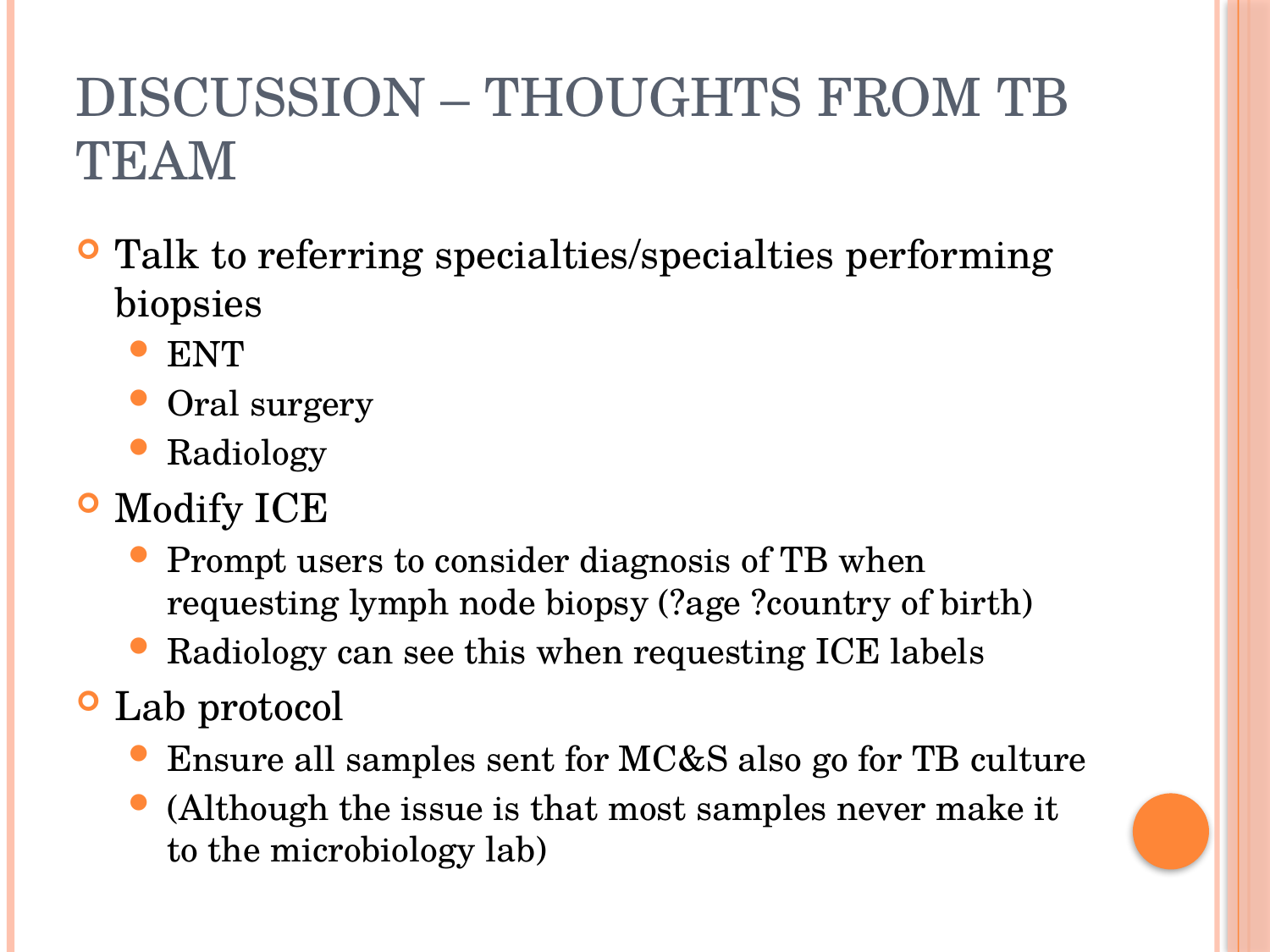

# Discussion – thoughts from TB team
Talk to referring specialties/specialties performing biopsies
ENT
Oral surgery
Radiology
Modify ICE
Prompt users to consider diagnosis of TB when requesting lymph node biopsy (?age ?country of birth)
Radiology can see this when requesting ICE labels
Lab protocol
Ensure all samples sent for MC&S also go for TB culture
(Although the issue is that most samples never make it to the microbiology lab)